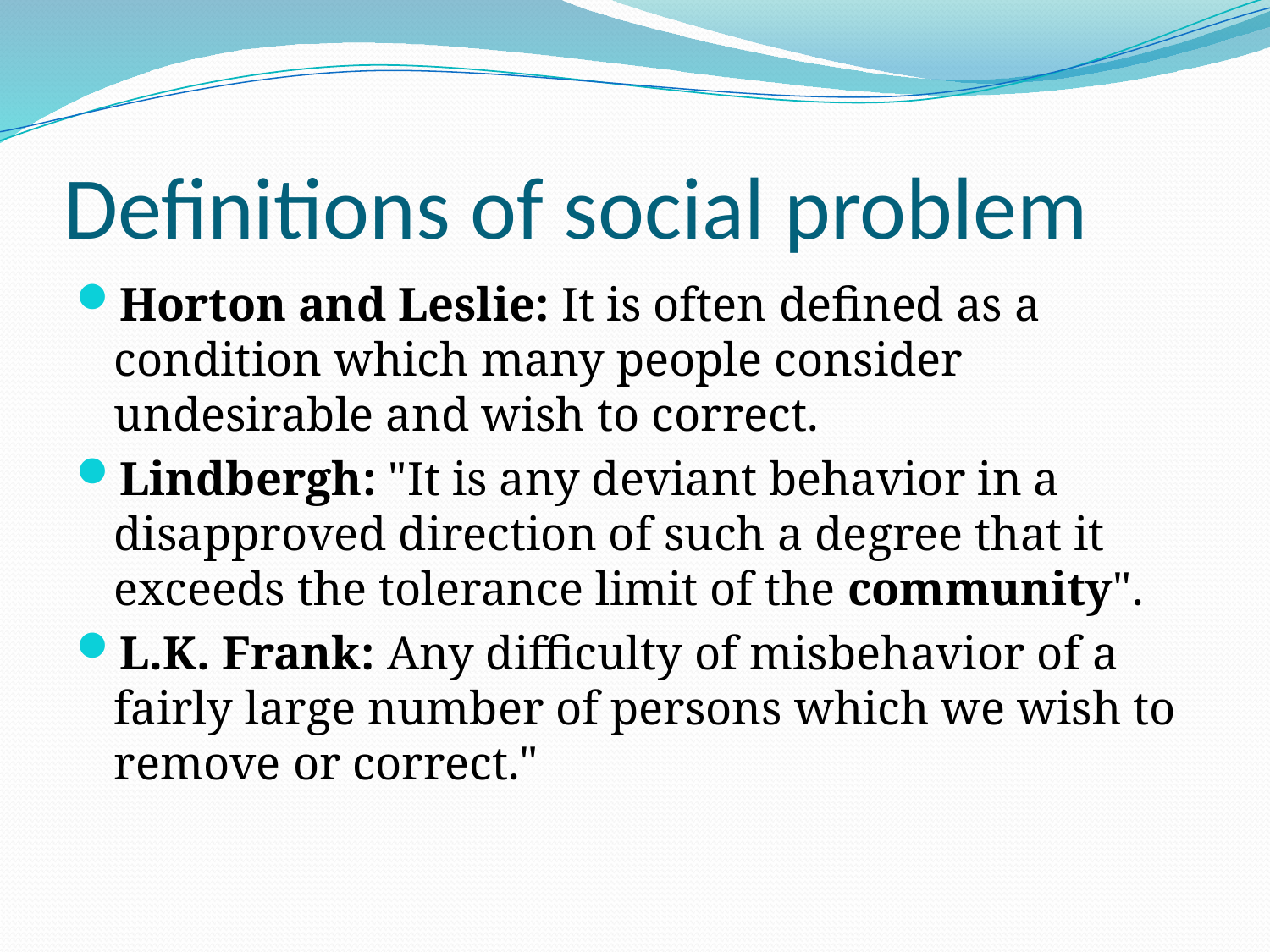

# Definitions of social problem
Horton and Leslie: It is often defined as a condition which many people consider undesirable and wish to correct.
Lindbergh: "It is any deviant behavior in a disapproved direction of such a degree that it exceeds the tolerance limit of the community".
L.K. Frank: Any difficulty of misbehavior of a fairly large number of persons which we wish to remove or correct."